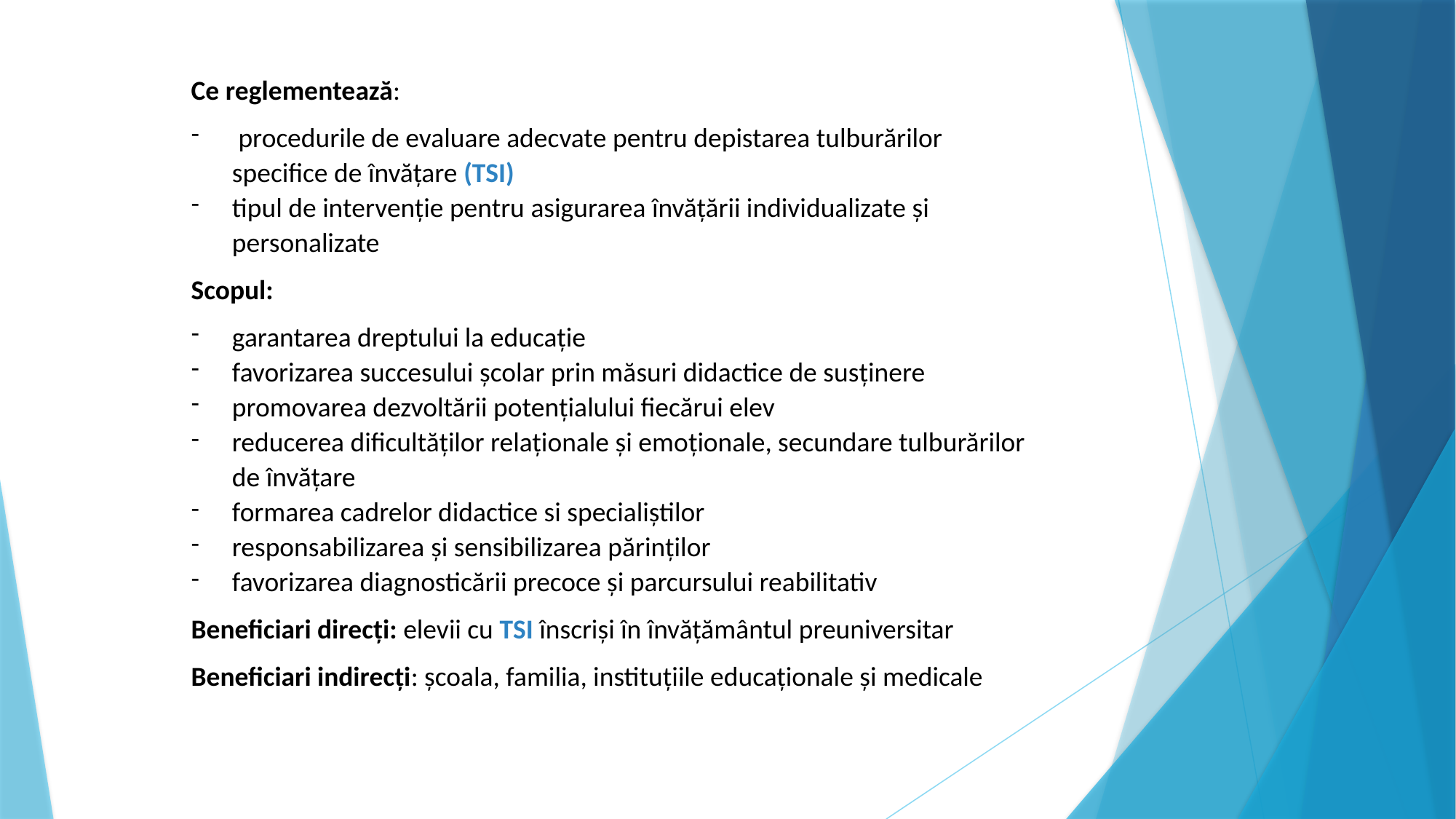

Ce reglementează:
 procedurile de evaluare adecvate pentru depistarea tulburărilor specifice de învățare (TSI)
tipul de intervenție pentru asigurarea învățării individualizate și personalizate
Scopul:
garantarea dreptului la educaţie
favorizarea succesului şcolar prin măsuri didactice de susţinere
promovarea dezvoltării potenţialului fiecărui elev
reducerea dificultăţilor relaţionale şi emoţionale, secundare tulburărilor de învăţare
formarea cadrelor didactice si specialiștilor
responsabilizarea şi sensibilizarea părinţilor
favorizarea diagnosticării precoce și parcursului reabilitativ
Beneficiari direcți: elevii cu TSI înscriși în învățământul preuniversitar
Beneficiari indirecți: școala, familia, instituțiile educaționale și medicale